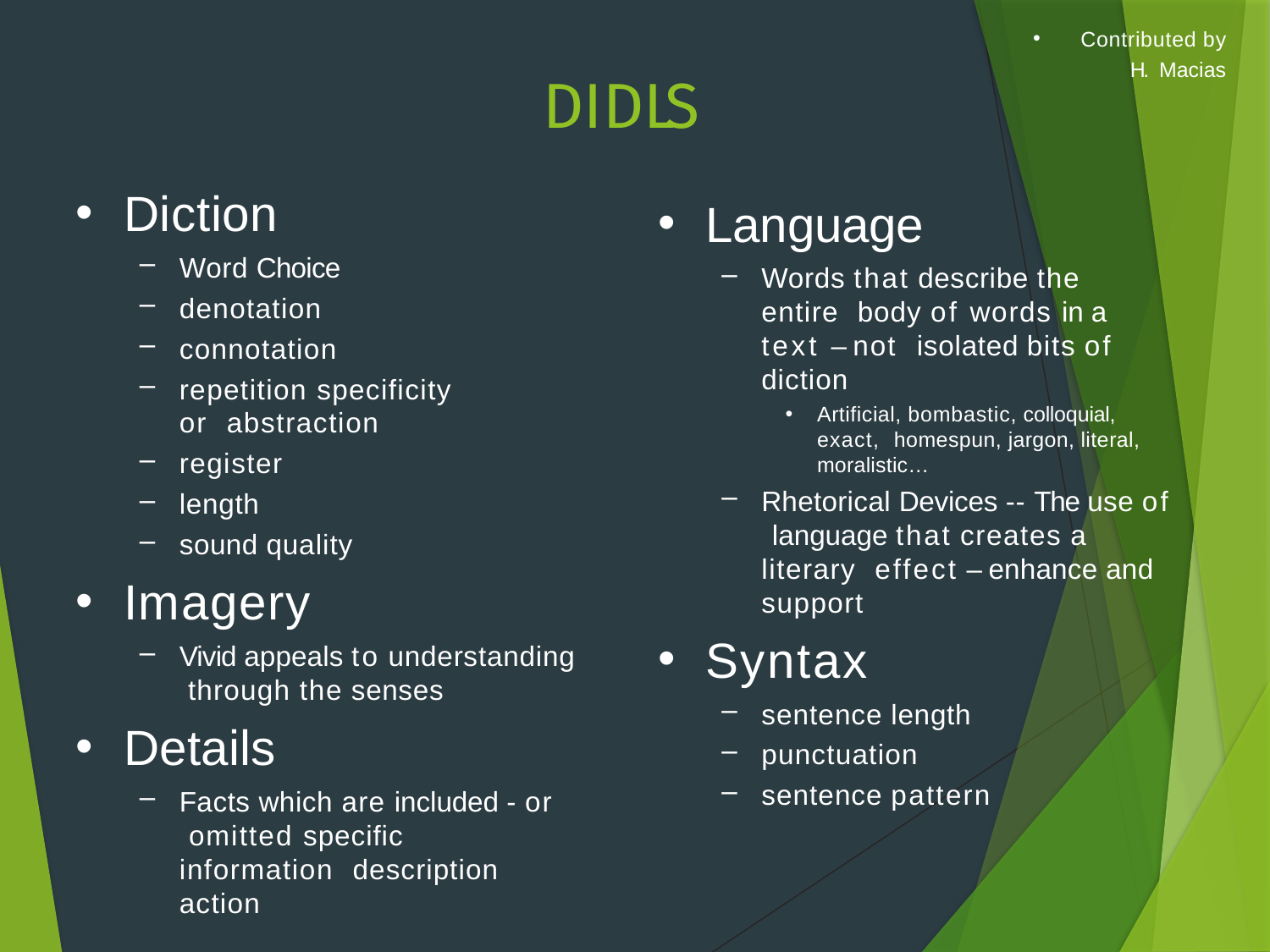

Contributed by
H.  Macias
# DIDLS
Diction
Word Choice
denotation
connotation
repetition specificity or  abstraction
register
length
sound quality
Imagery
Vivid appeals to understanding  through the senses
Details
Facts which are included - or  omitted specific information  description action
Language
Words that describe the entire  body of words in a text – not  isolated bits of diction
Artificial, bombastic, colloquial, exact,  homespun, jargon, literal, moralistic…
Rhetorical Devices -- The use of  language that creates a literary  effect – enhance and support
Syntax
sentence length
punctuation
sentence pattern